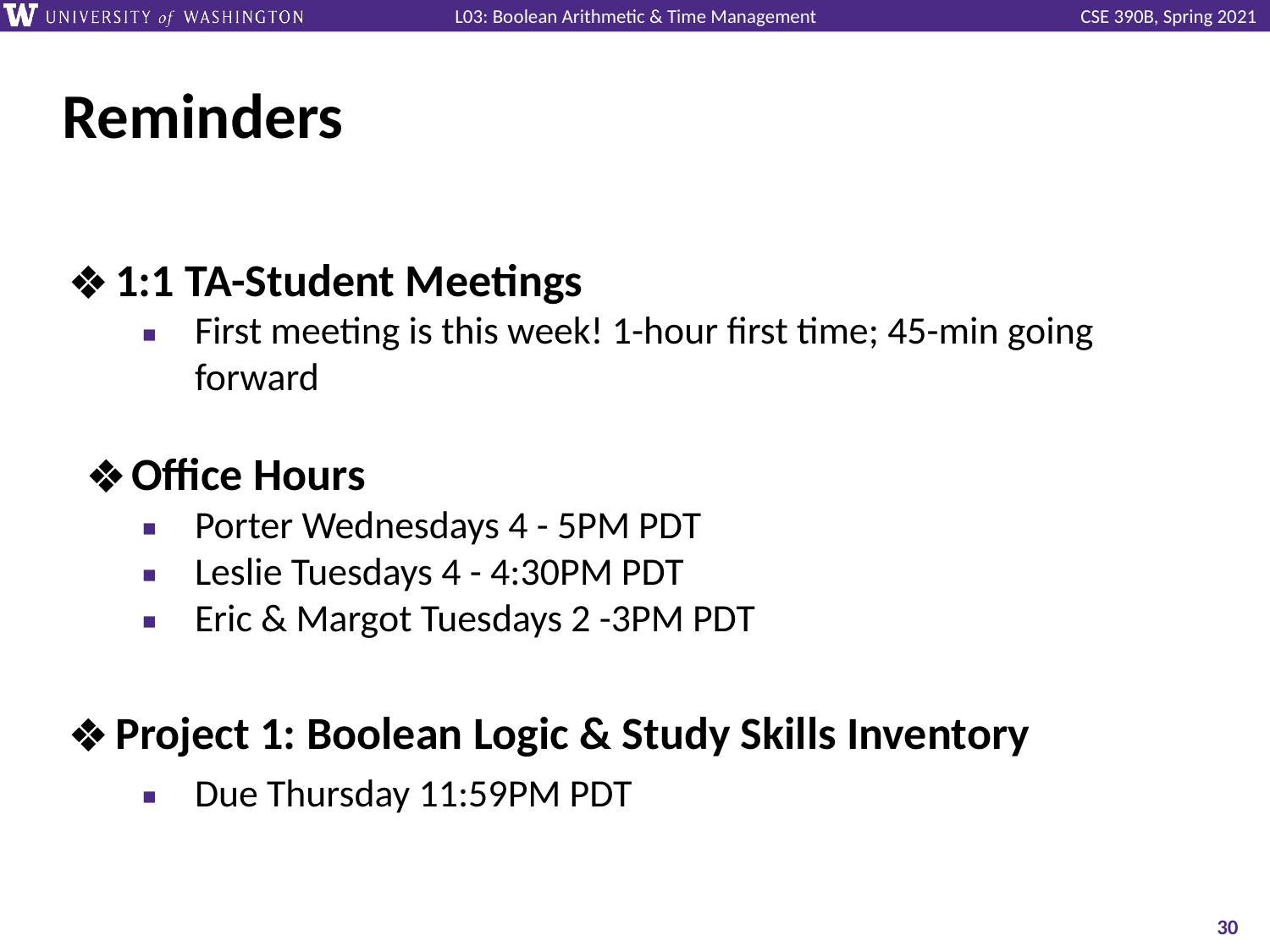

# Reminders

1:1 TA-Student Meetings
First meeting is this week! 1-hour first time; 45-min going forward
Office Hours
Porter Wednesdays 4 - 5PM PDT
Leslie Tuesdays 4 - 4:30PM PDT
Eric & Margot Tuesdays 2 -3PM PDT

Project 1: Boolean Logic & Study Skills Inventory
Due Thursday 11:59PM PDT
30